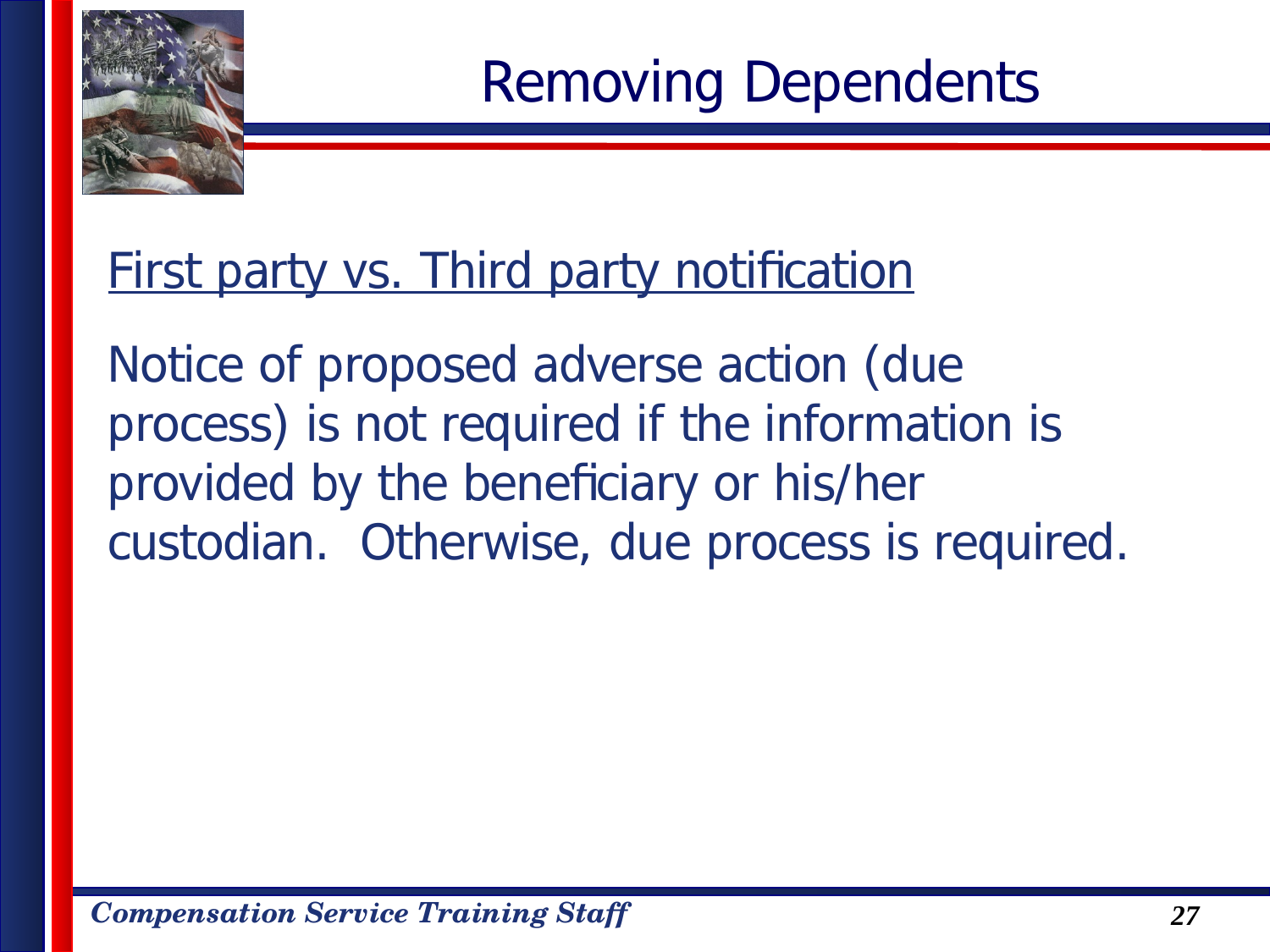

# Removing Dependents
First party vs. Third party notification
Notice of proposed adverse action (due process) is not required if the information is provided by the beneficiary or his/her custodian.  Otherwise, due process is required.

27